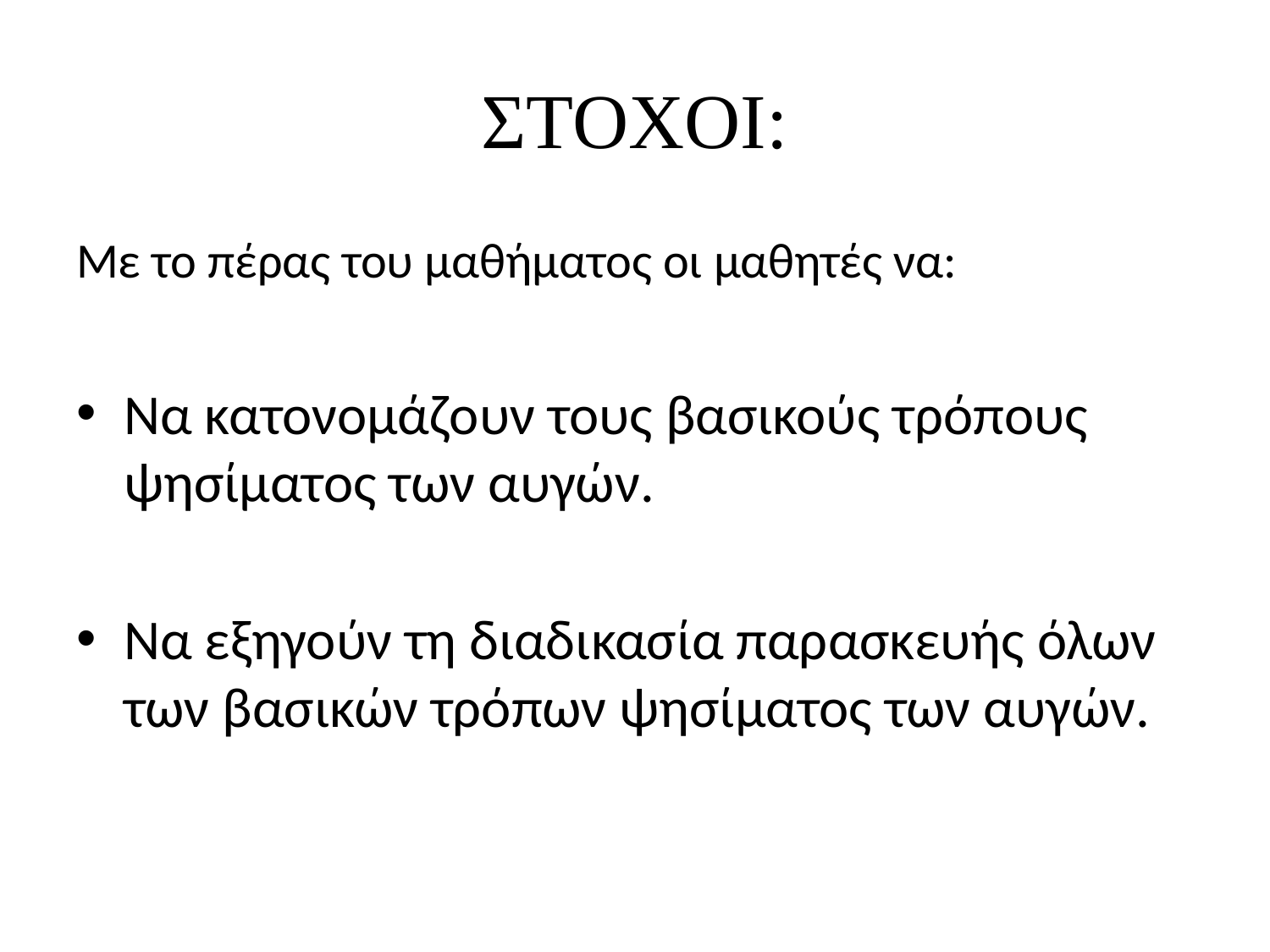

# ΣΤΟΧΟΙ:
Με το πέρας του μαθήματος οι μαθητές να:

Να κατονομάζουν τους βασικούς τρόπους ψησίματος των αυγών.

Να εξηγούν τη διαδικασία παρασκευής όλων των βασικών τρόπων ψησίματος των αυγών.